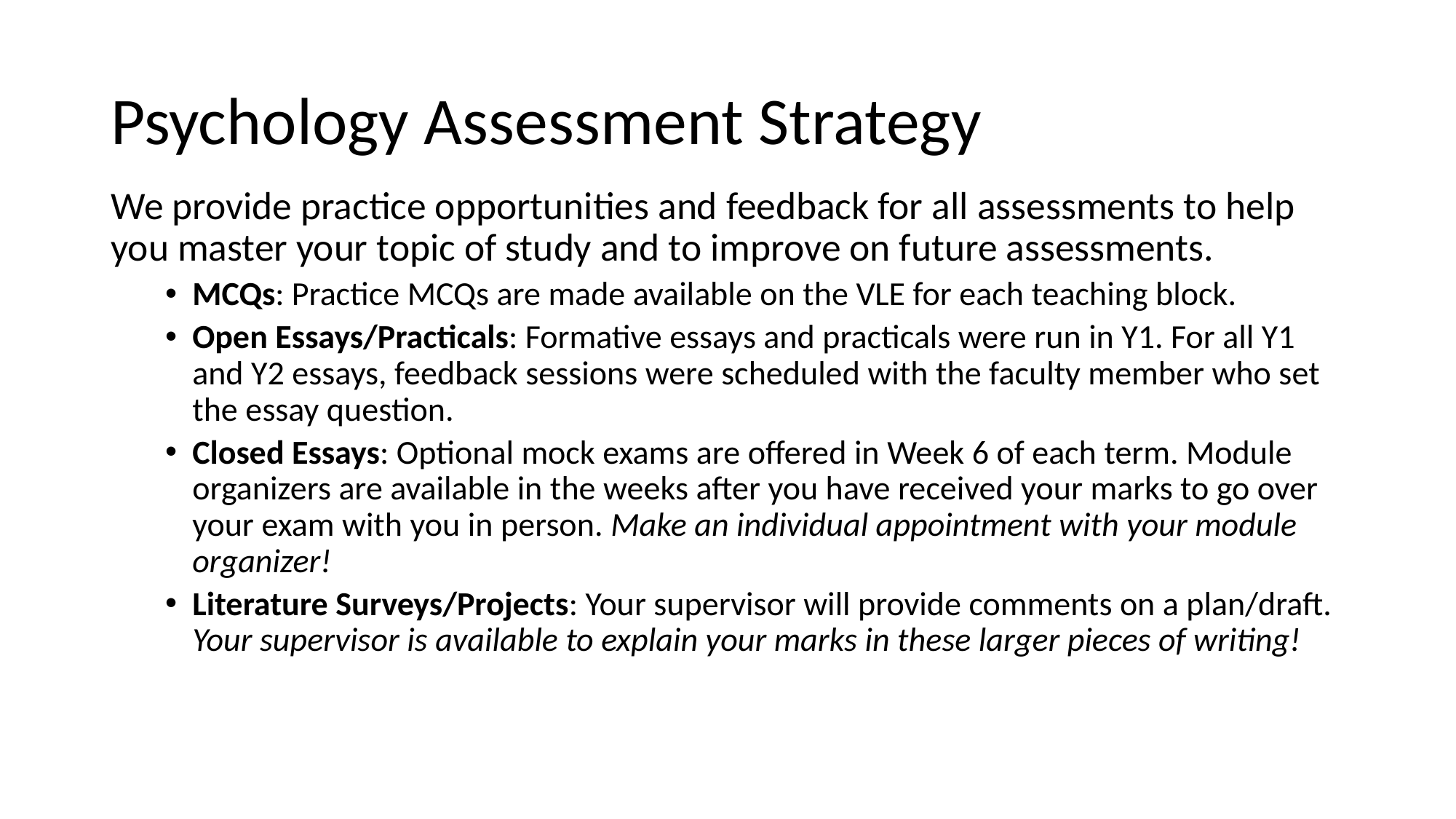

# Psychology Assessment Strategy
We provide practice opportunities and feedback for all assessments to help you master your topic of study and to improve on future assessments.
MCQs: Practice MCQs are made available on the VLE for each teaching block.
Open Essays/Practicals: Formative essays and practicals were run in Y1. For all Y1 and Y2 essays, feedback sessions were scheduled with the faculty member who set the essay question.
Closed Essays: Optional mock exams are offered in Week 6 of each term. Module organizers are available in the weeks after you have received your marks to go over your exam with you in person. Make an individual appointment with your module organizer!
Literature Surveys/Projects: Your supervisor will provide comments on a plan/draft. Your supervisor is available to explain your marks in these larger pieces of writing!